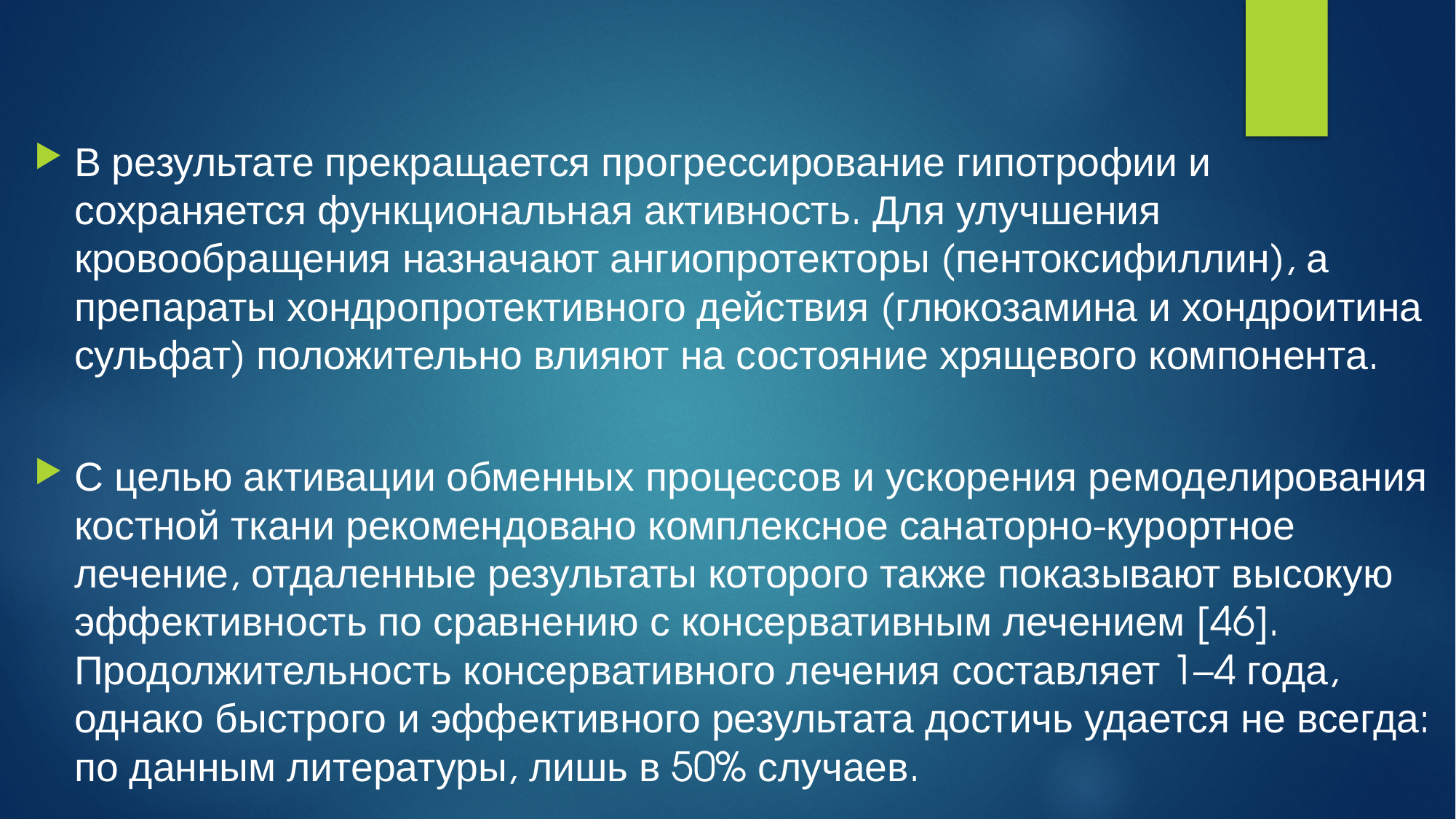

В результате прекращается прогрессирование гипотрофии и сохраняется функциональная активность. Для улучшения кровообращения назначают ангиопротекторы (пентоксифиллин), а препараты хондропротективного действия (глюкозамина и хондроитина сульфат) положительно влияют на состояние хрящевого компонента.

С целью активации обменных процессов и ускорения ремоделирования костной ткани рекомендовано комплексное санаторно-курортное лечение, отдаленные результаты которого также показывают высокую эффективность по сравнению с консервативным лечением [46]. Продолжительность консервативного лечения составляет 1–4 года, однако быстрого и эффективного результата достичь удается не всегда: по данным литературы, лишь в 50% случаев.